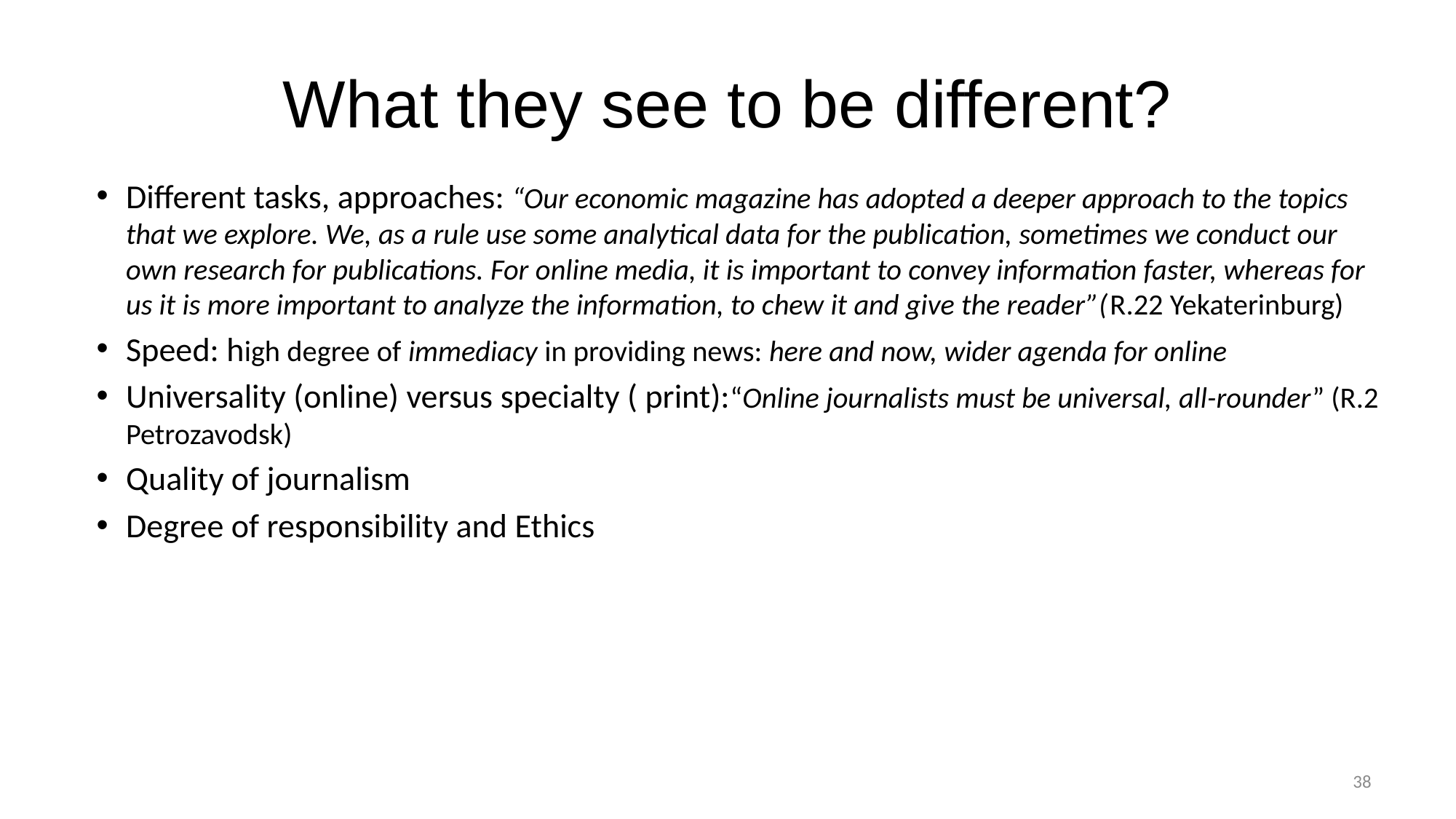

# What they see to be different?
Different tasks, approaches: “Our economic magazine has adopted a deeper approach to the topics that we explore. We, as a rule use some analytical data for the publication, sometimes we conduct our own research for publications. For online media, it is important to convey information faster, whereas for us it is more important to analyze the information, to chew it and give the reader”(R.22 Yekaterinburg)
Speed: high degree of immediacy in providing news: here and now, wider agenda for online
Universality (online) versus specialty ( print):“Online journalists must be universal, all-rounder” (R.2 Petrozavodsk)
Quality of journalism
Degree of responsibility and Ethics

38